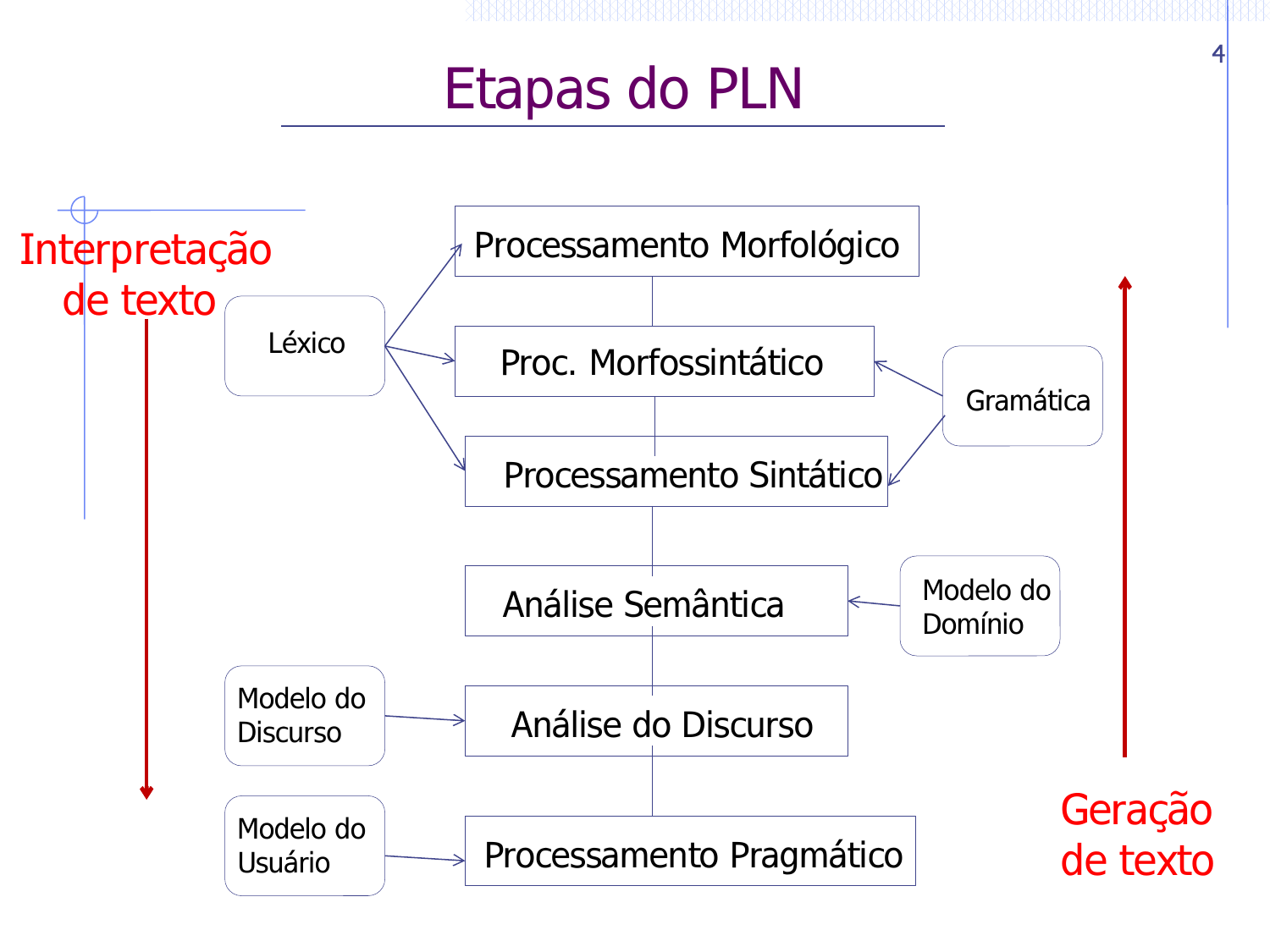

4
# Etapas do PLN

Interpretação
de texto
Processamento Morfológico

Léxico
   Proc. Morfossintático

Gramática

Processamento Sintático

Modelo do
Domínio

Análise Semântica

Modelo do
Discurso

Análise do Discurso
Geração
de texto

Modelo do
Usuário

Processamento Pragmático